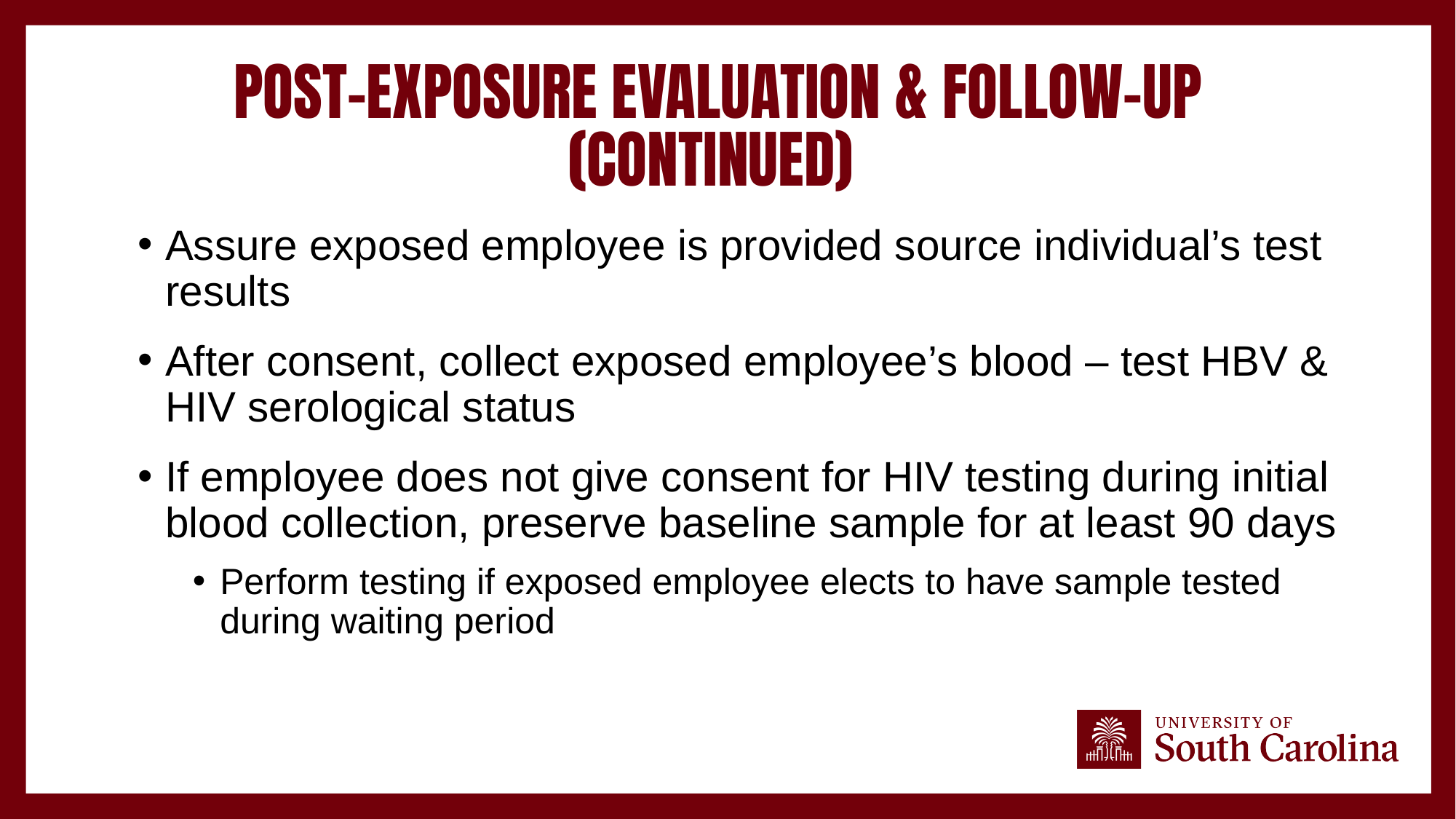

# Post-Exposure Evaluation & Follow-up (continued)
Assure exposed employee is provided source individual’s test results
After consent, collect exposed employee’s blood – test HBV & HIV serological status
If employee does not give consent for HIV testing during initial blood collection, preserve baseline sample for at least 90 days
Perform testing if exposed employee elects to have sample tested during waiting period